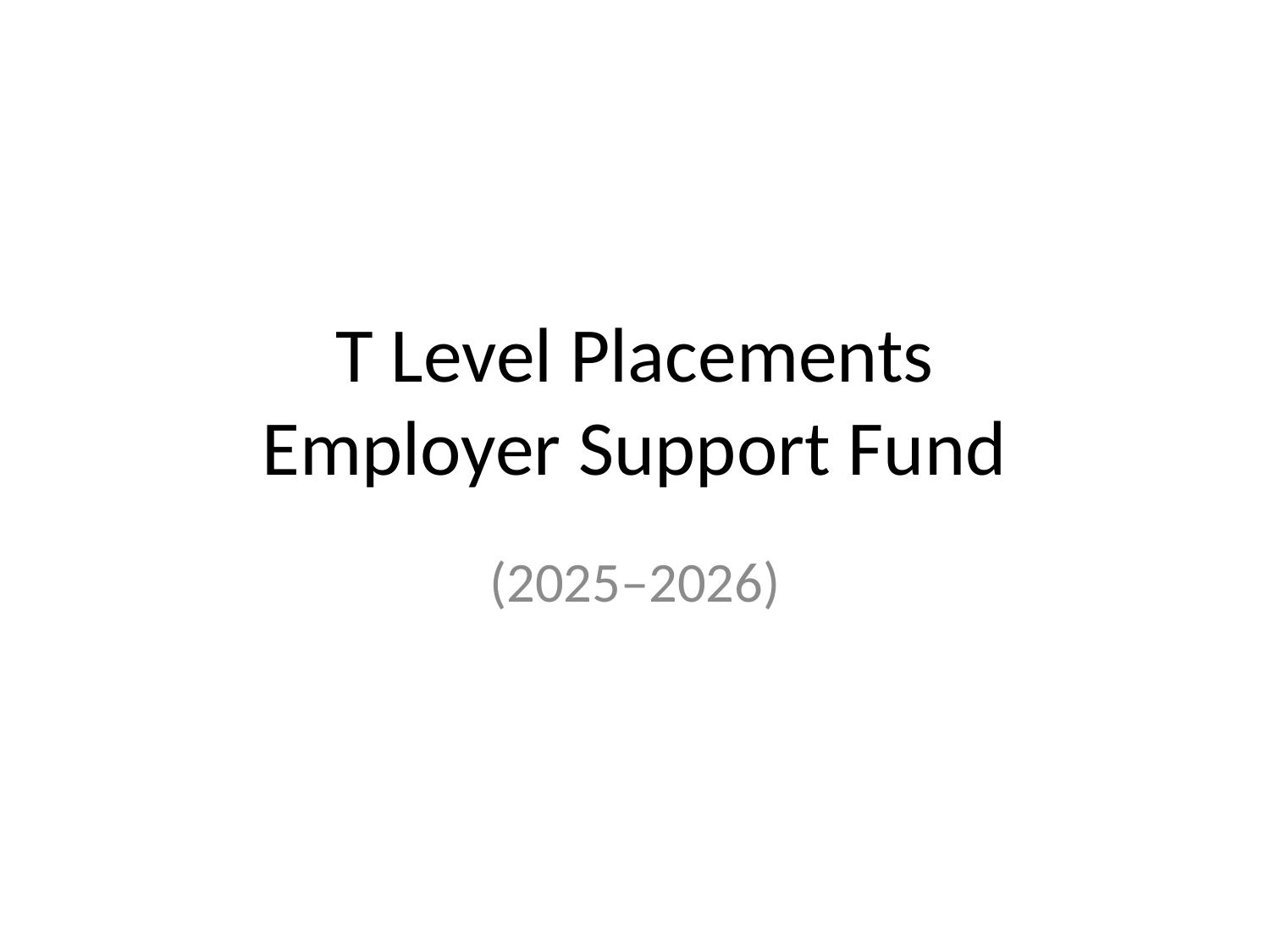

# T Level Placements Employer Support Fund
(2025–2026)